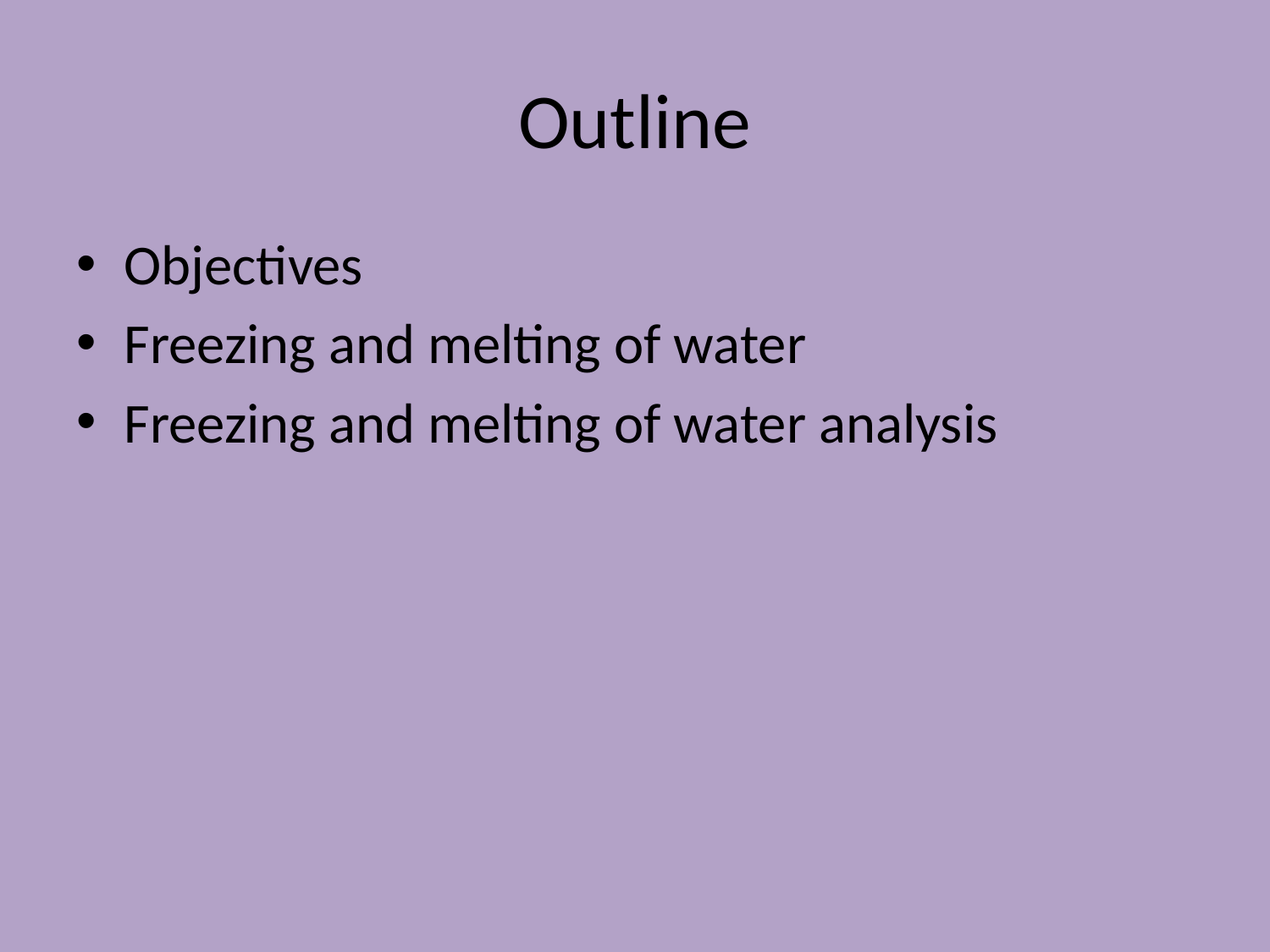

# Outline
Objectives
Freezing and melting of water
Freezing and melting of water analysis